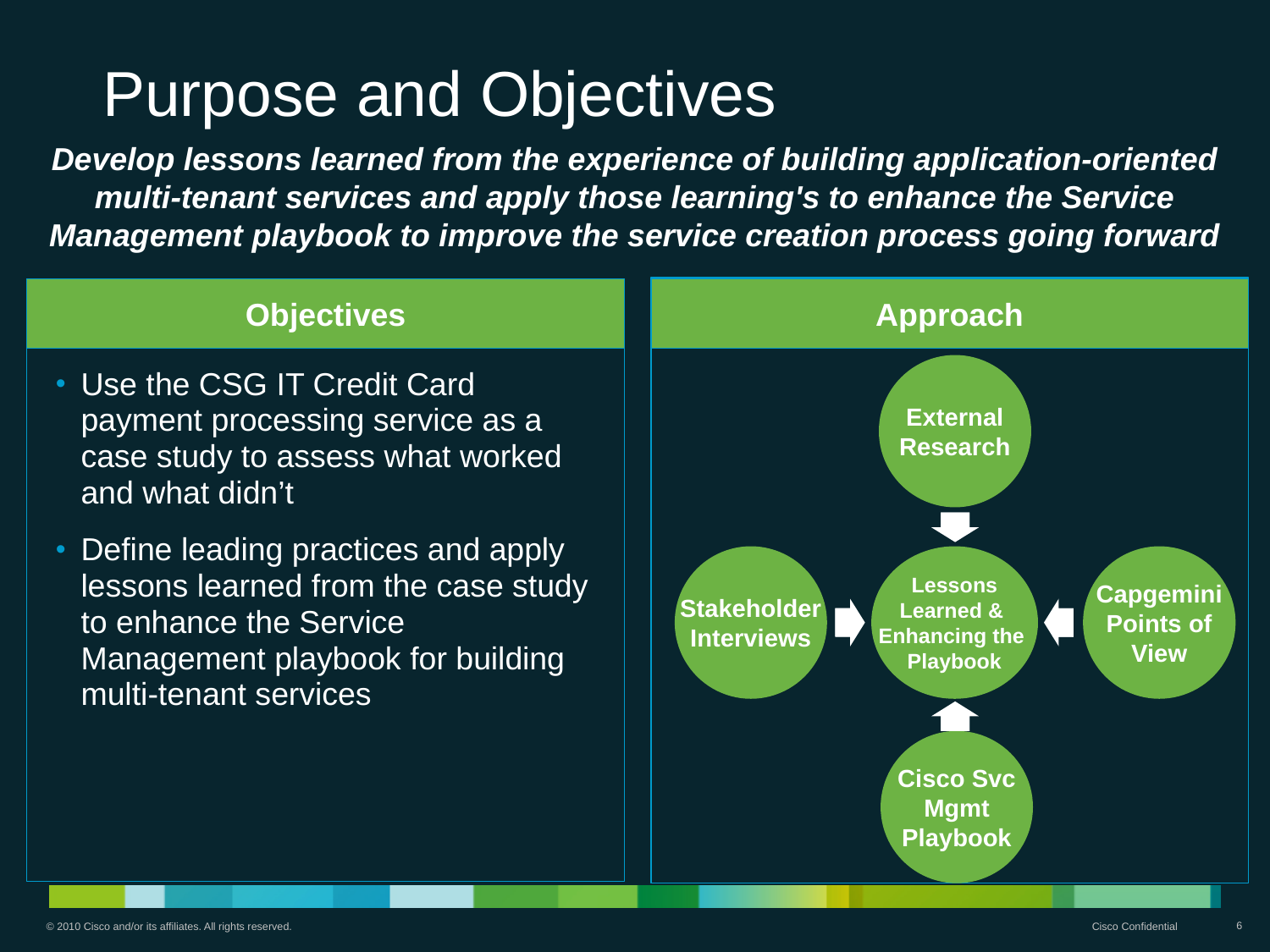

# Purpose and Objectives
Develop lessons learned from the experience of building application-oriented multi-tenant services and apply those learning's to enhance the Service Management playbook to improve the service creation process going forward

Objectives
Project  Approach
Approach
External
Research
Use the CSG IT Credit Card payment processing service as a case study to assess what worked and what didn’t
Define leading practices and apply lessons learned from the case study to enhance the Service Management playbook for building multi-tenant services

Stakeholder
Interviews
Lessons
Learned &
Enhancing the
Playbook
Capgemini
Points of
View

Cisco Svc
Mgmt
Playbook